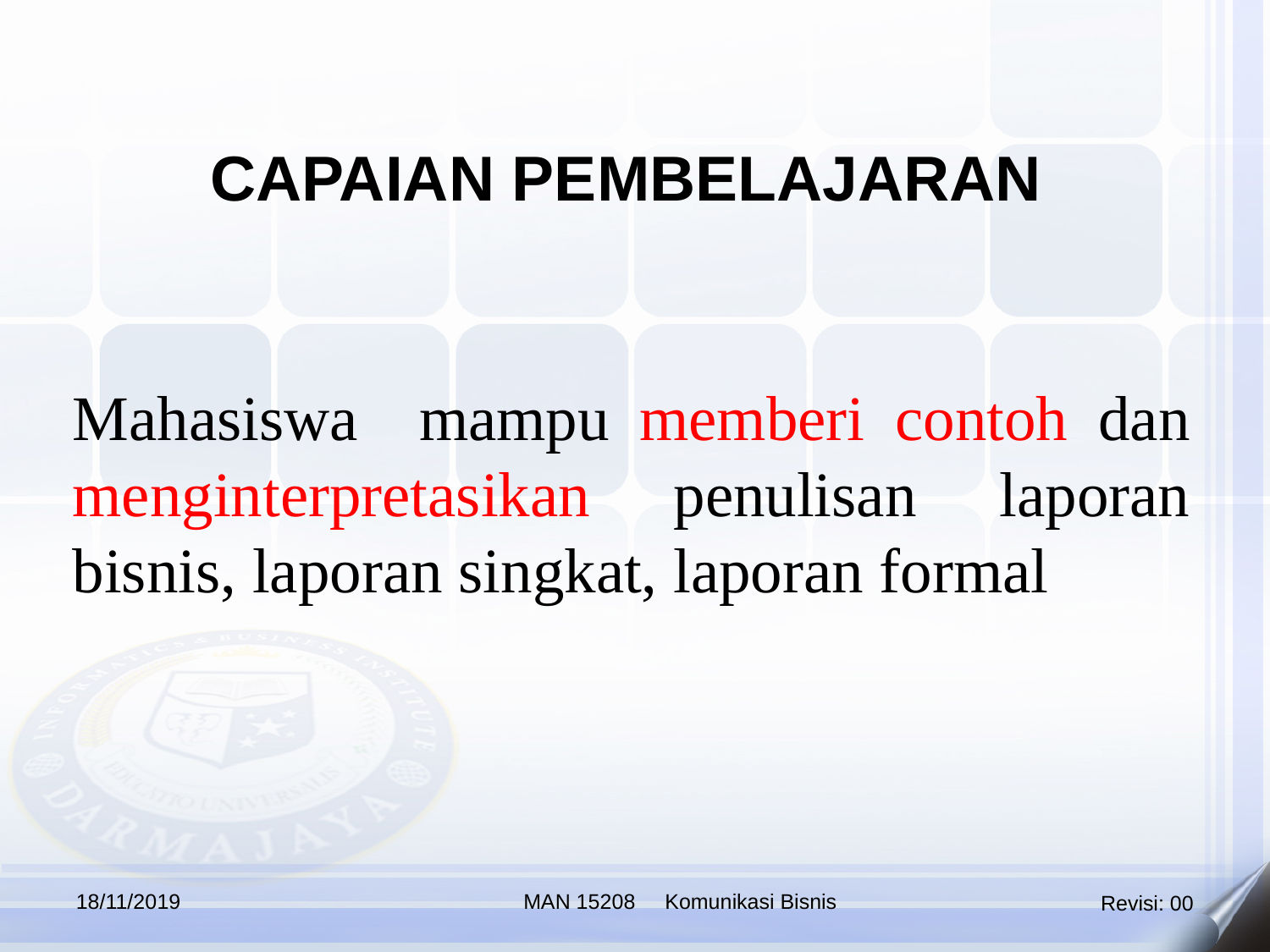

CAPAIAN PEMBELAJARAN
Mahasiswa  mampu memberi contoh dan menginterpretasikan penulisan laporan bisnis, laporan singkat, laporan formal
18/11/2019
MAN 15208     Komunikasi Bisnis